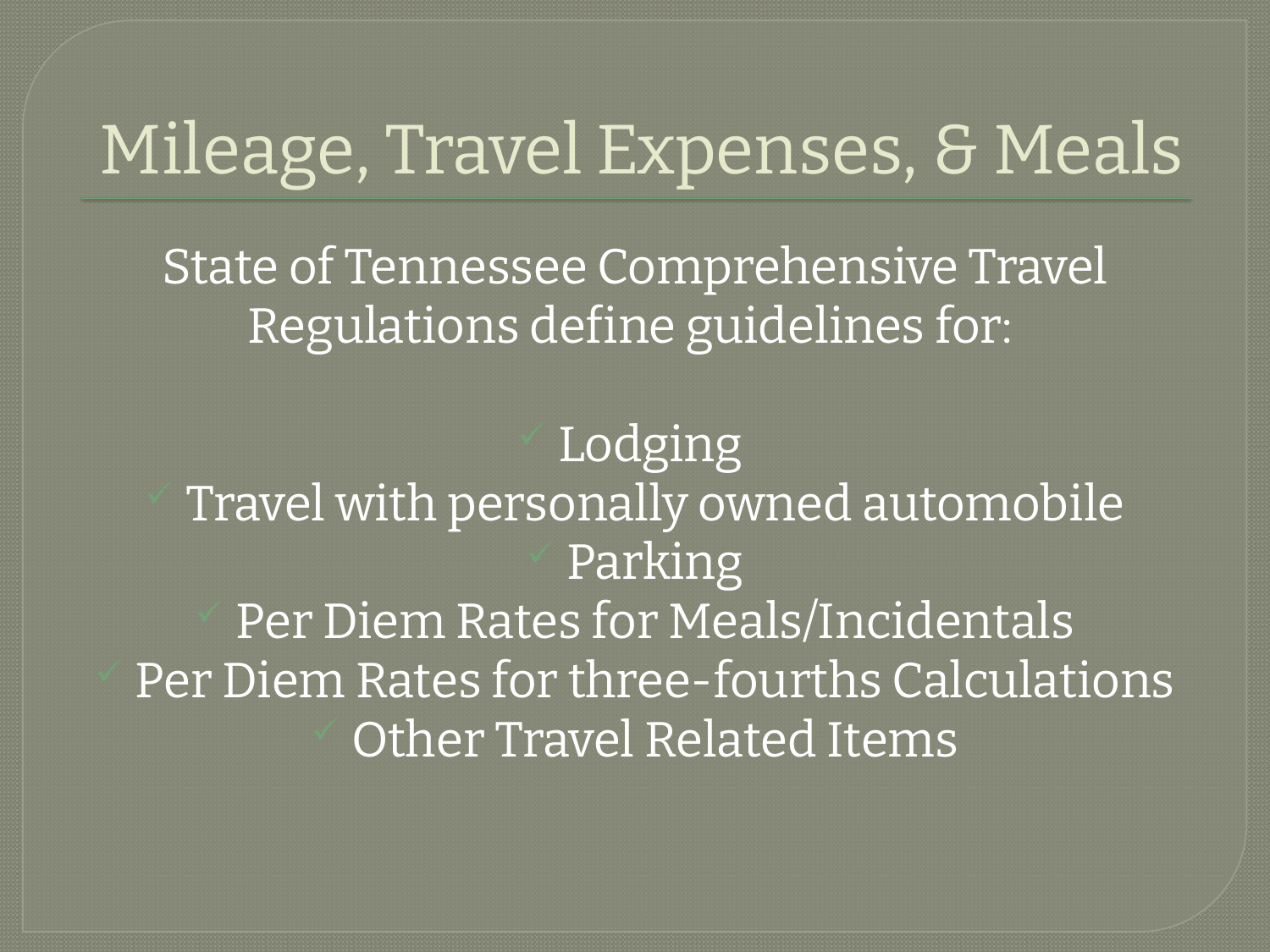

# Mileage, Travel Expenses, & Meals
State of Tennessee Comprehensive Travel Regulations define guidelines for:

Lodging
Travel with personally owned automobile
Parking
Per Diem Rates for Meals/Incidentals
Per Diem Rates for three-fourths Calculations
Other Travel Related Items